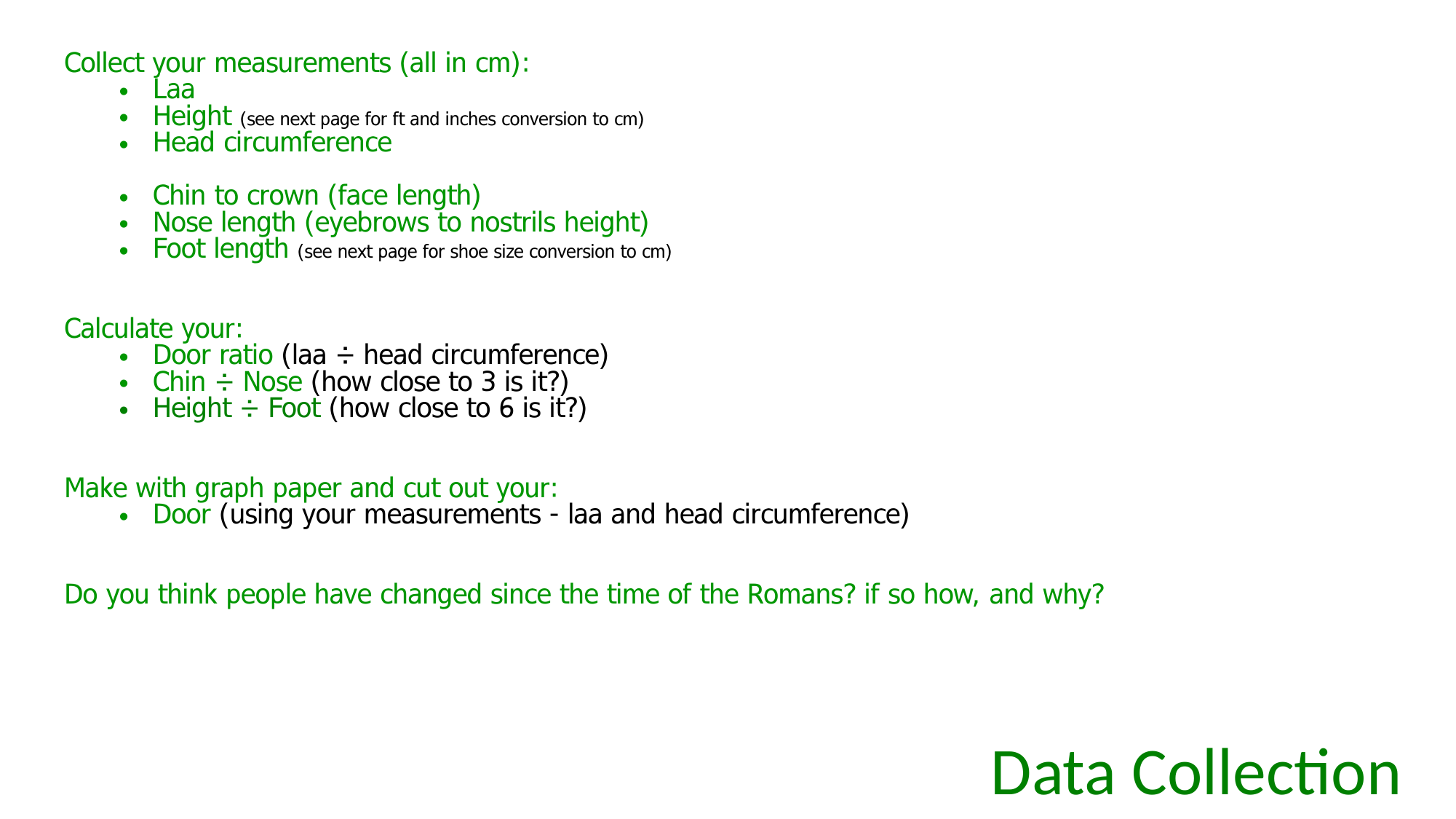

| Collect your measurements (all in cm): Laa Height (see next page for ft and inches conversion to cm) Head circumference Chin to crown (face length) Nose length (eyebrows to nostrils height) Foot length (see next page for shoe size conversion to cm) Calculate your: Door ratio (laa ÷ head circumference) Chin ÷ Nose (how close to 3 is it?) Height ÷ Foot (how close to 6 is it?) Make with graph paper and cut out your: Door (using your measurements - laa and head circumference) Do you think people have changed since the time of the Romans? if so how, and why? |
| --- |
Data Collection